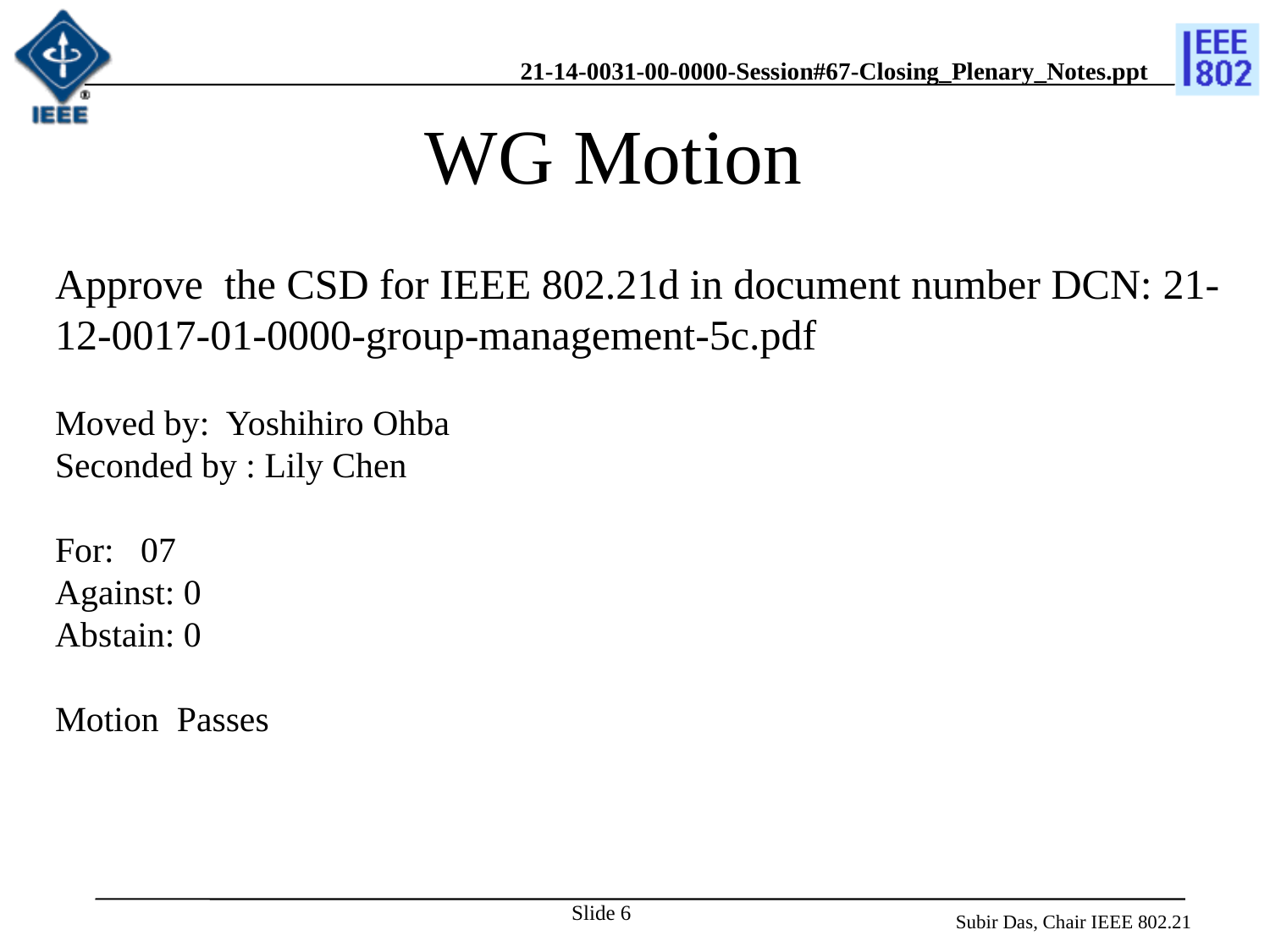

# WG Motion
Approve  the CSD for IEEE 802.21d in document number DCN: 21-12-0017-01-0000-group-management-5c.pdf

Moved by:  Yoshihiro Ohba
Seconded by : Lily Chen

For:   07
Against: 0
Abstain: 0

Motion  Passes
Slide 6
Subir Das, Chair IEEE 802.21